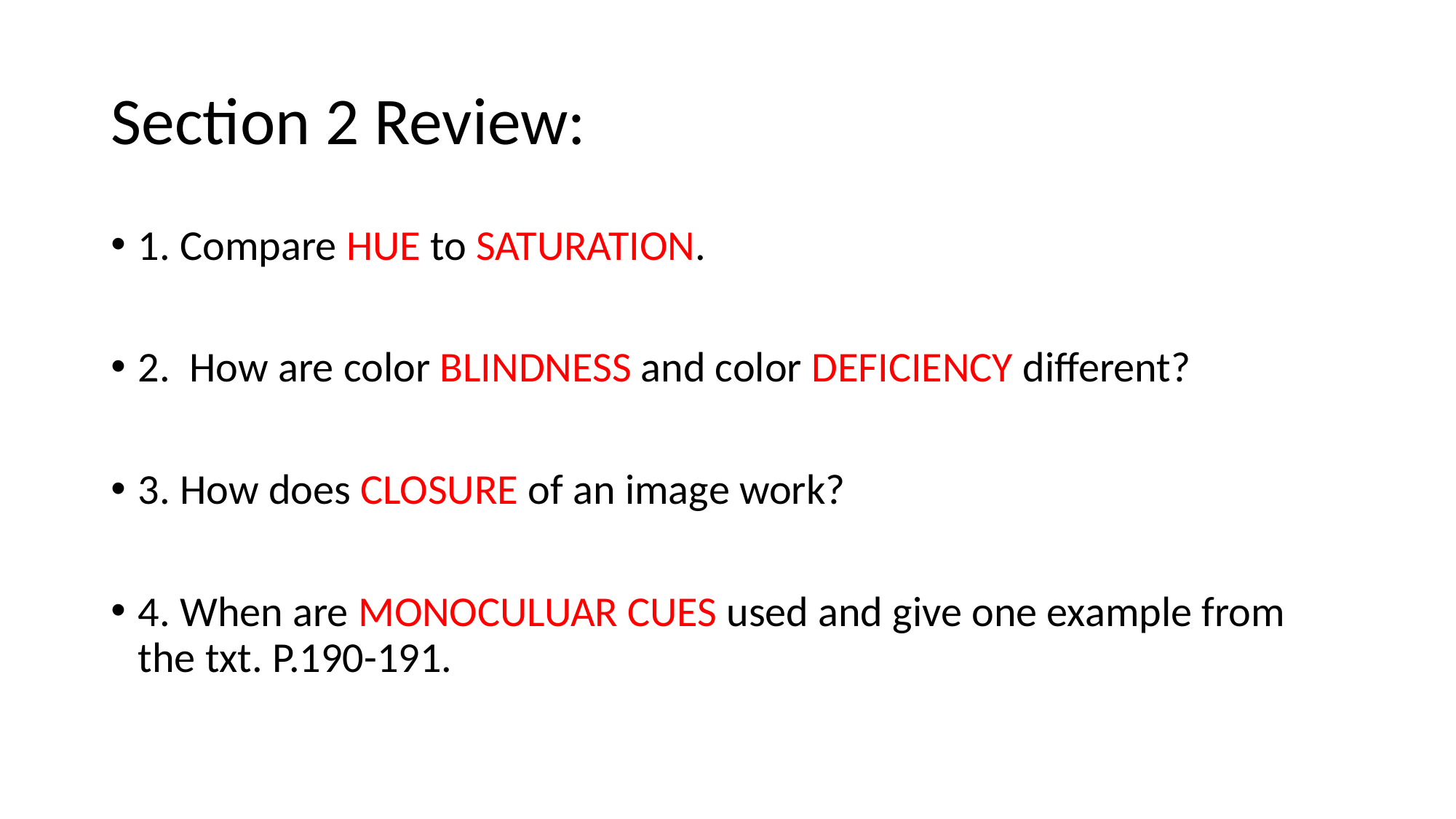

# Section 2 Review:
1. Compare HUE to SATURATION.

2.  How are color BLINDNESS and color DEFICIENCY different?

3. How does CLOSURE of an image work?

4. When are MONOCULUAR CUES used and give one example from the txt. P.190-191.